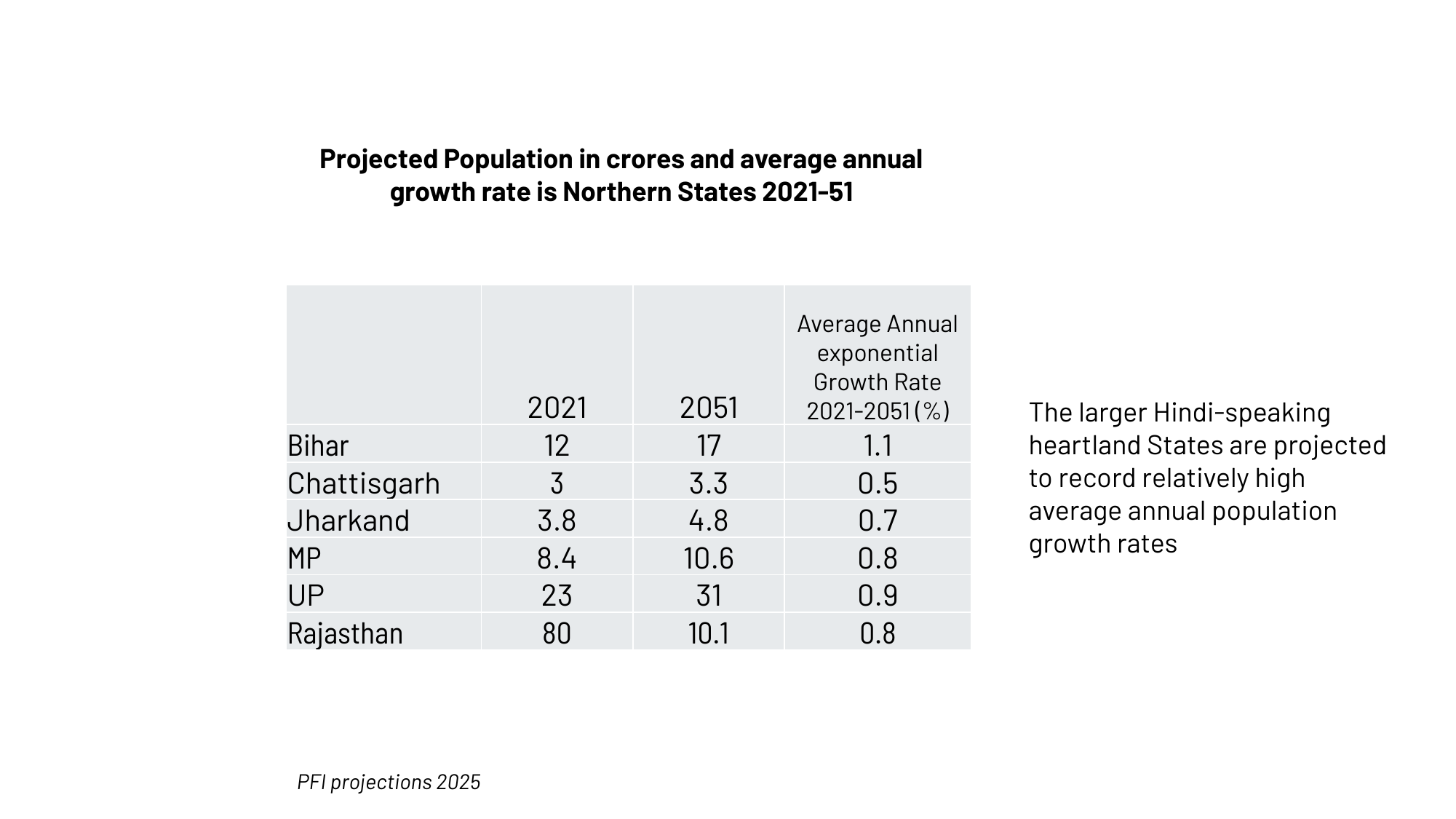

Projected Population in crores and average annual growth rate is Northern States 2021-51

|  | 2021 | 2051 | Average Annual exponential Growth Rate 2021-2051 (%) |
| --- | --- | --- | --- |
| Bihar | 12 | 17 | 1.1 |
| Chattisgarh | 3 | 3.3 | 0.5 |
| Jharkand | 3.8 | 4.8 | 0.7 |
| MP | 8.4 | 10.6 | 0.8 |
| UP | 23 | 31 | 0.9 |
| Rajasthan | 80 | 10.1 | 0.8 |
The larger Hindi-speaking heartland States are projected to record relatively high average annual population growth rates
PFI projections 2025